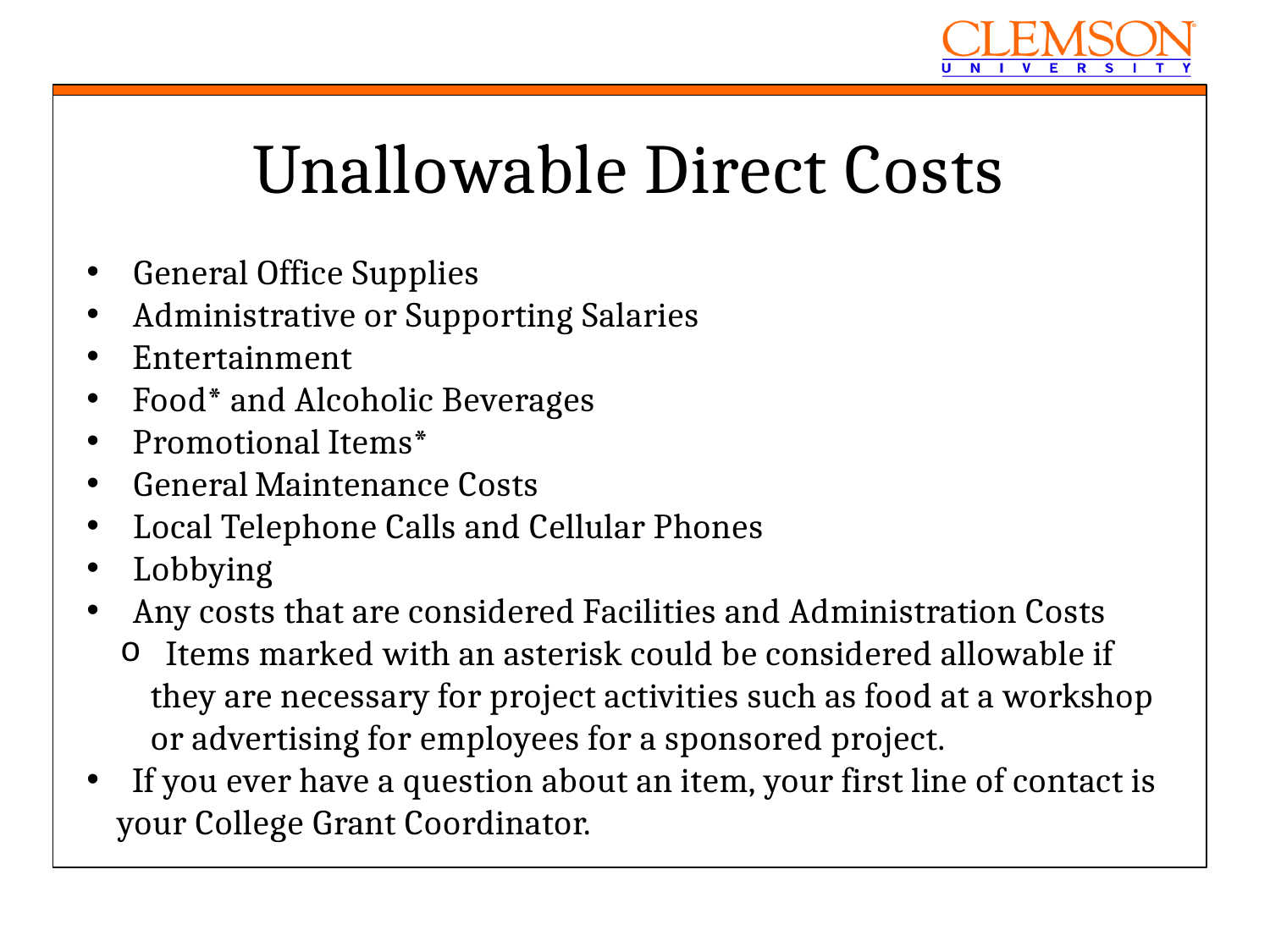

Unallowable Direct Costs
  General Office Supplies
  Administrative or Supporting Salaries
  Entertainment
  Food* and Alcoholic Beverages
  Promotional Items*
  General Maintenance Costs
  Local Telephone Calls and Cellular Phones
  Lobbying
  Any costs that are considered Facilities and Administration Costs
  Items marked with an asterisk could be considered allowable if they are necessary for project activities such as food at a workshop or advertising for employees for a sponsored project.
  If you ever have a question about an item, your first line of contact is your College Grant Coordinator.